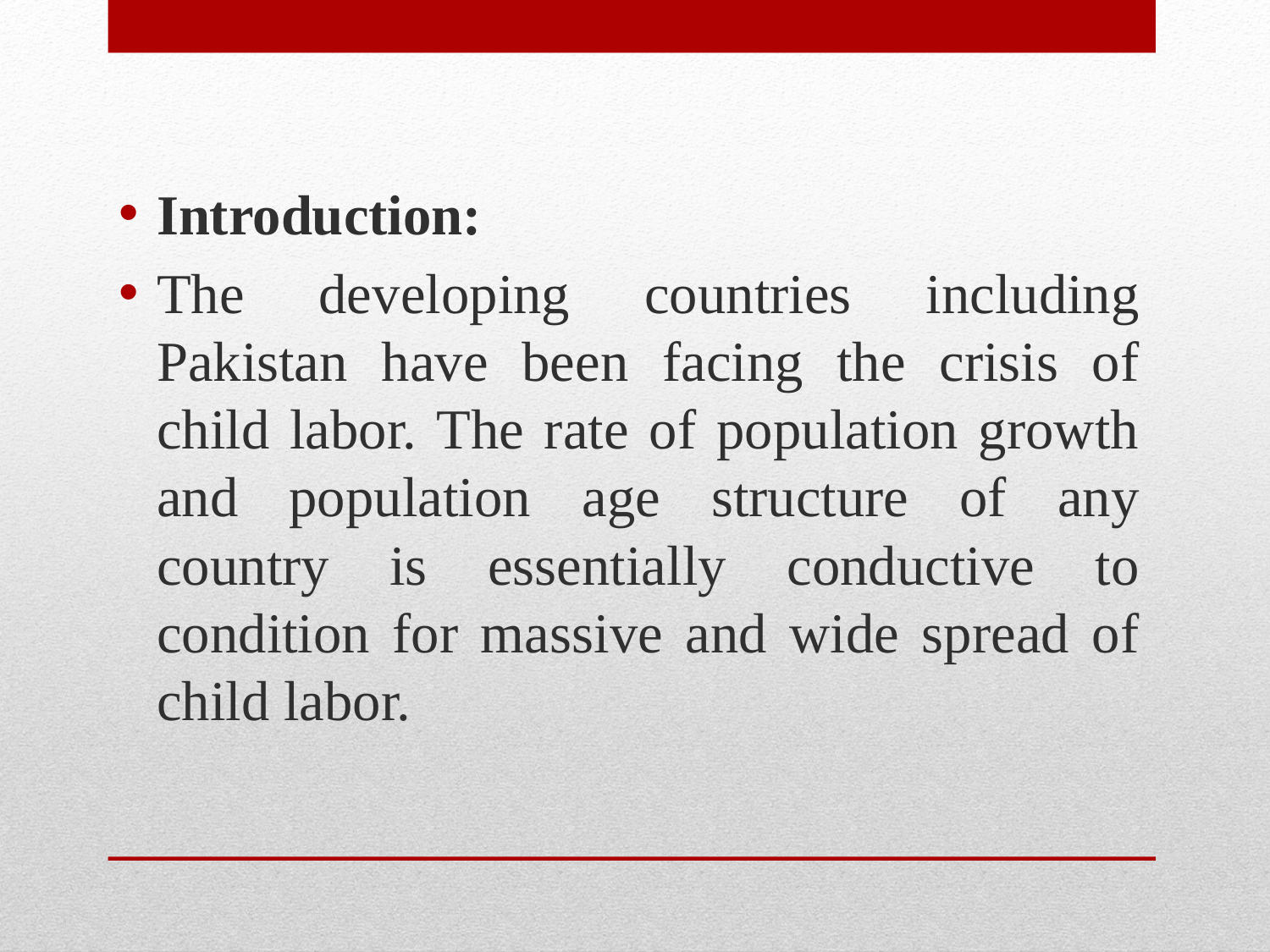

Introduction:
The developing countries including Pakistan have been facing the crisis of child labor. The rate of population growth and population age structure of any country is essentially conductive to condition for massive and wide spread of child labor.